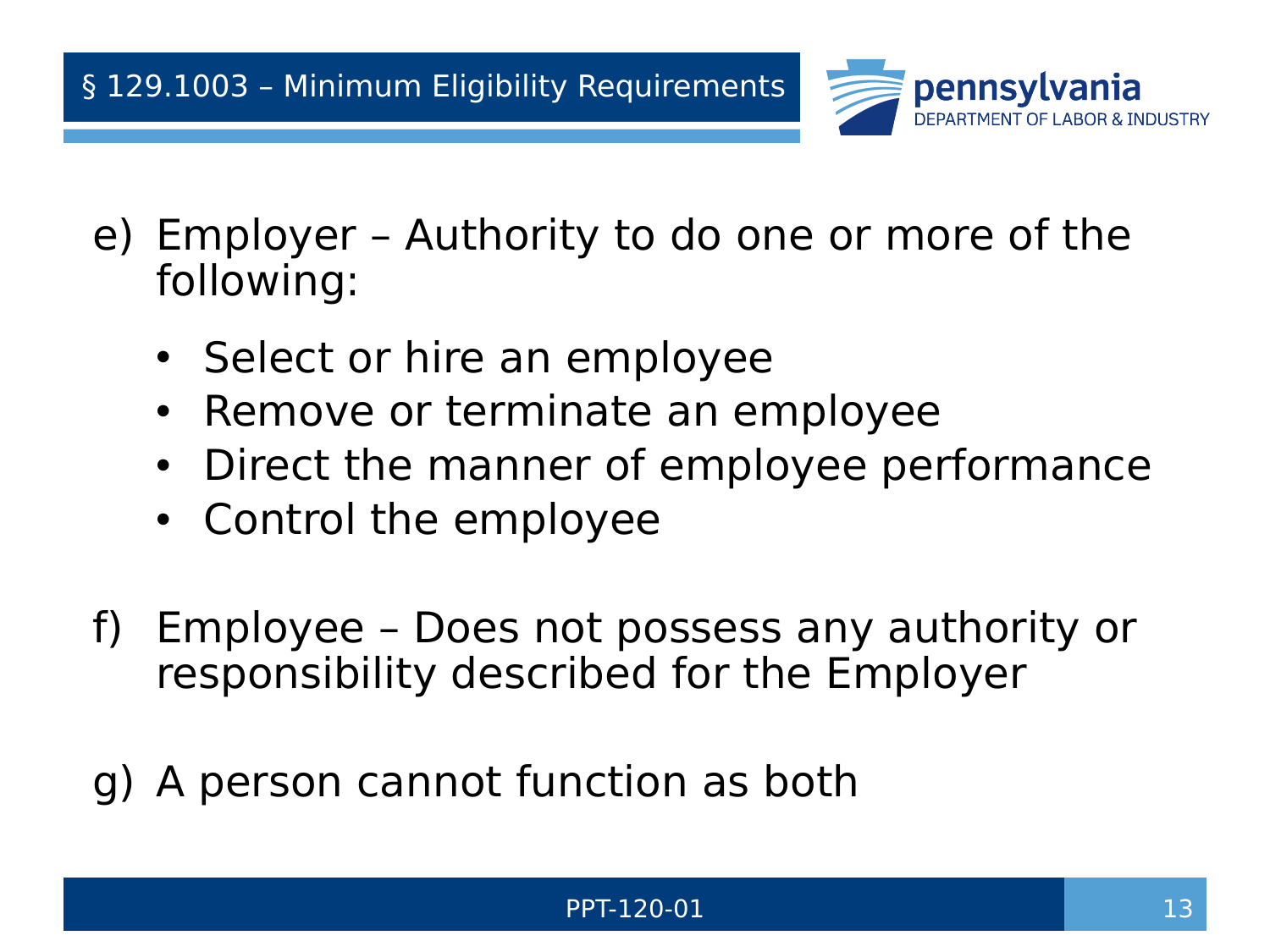

# § 129.1003 – Minimum Eligibility Requirements

Employer – Authority to do one or more of the following:

Select or hire an employee
Remove or terminate an employee
Direct the manner of employee performance
Control the employee

Employee – Does not possess any authority or responsibility described for the Employer

A person cannot function as both
PPT-120-01
13